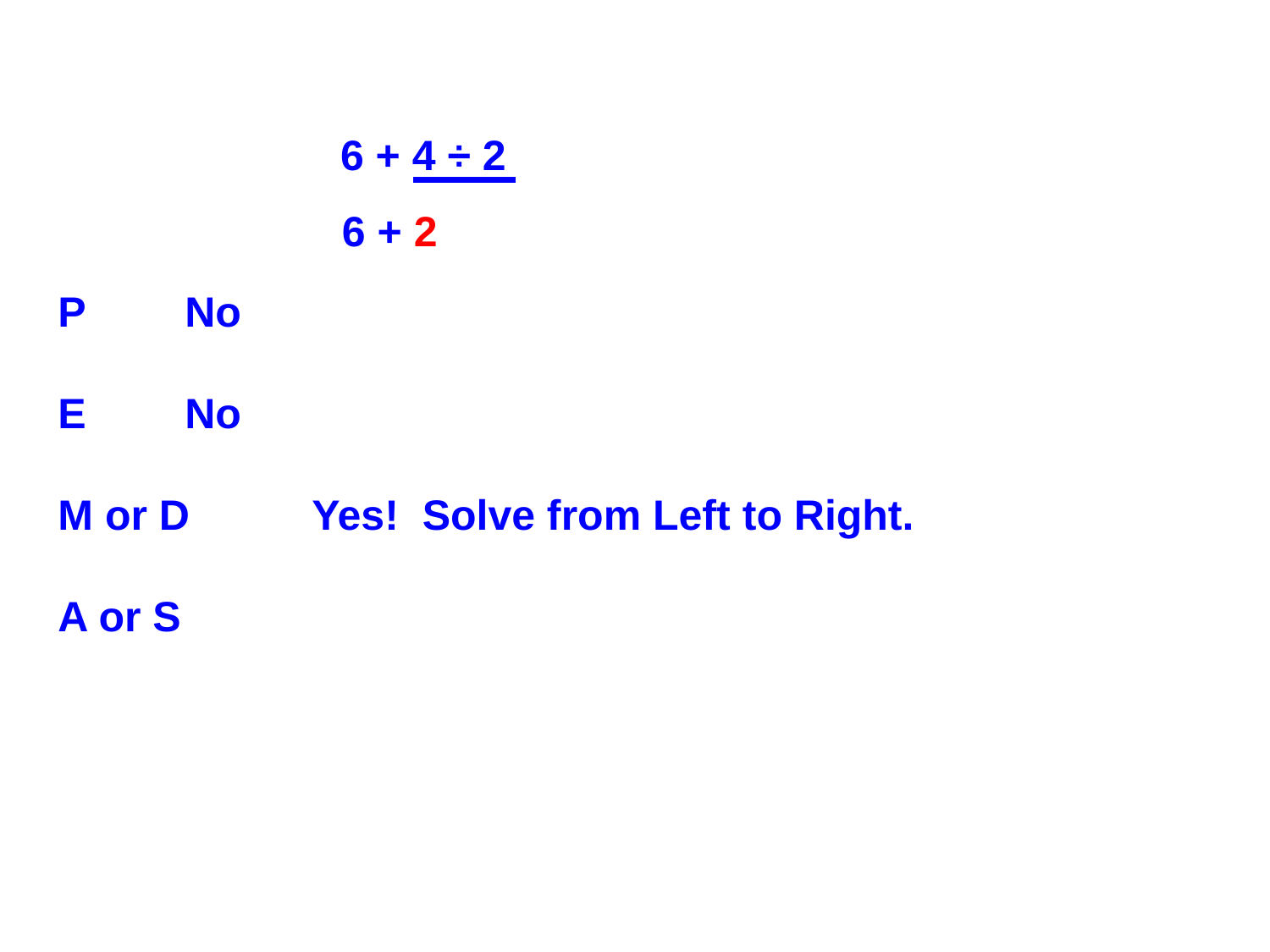

6 + 4 ÷ 2
6 + 2
P	No

E	No

M or D	Yes!  Solve from Left to Right.

A or S